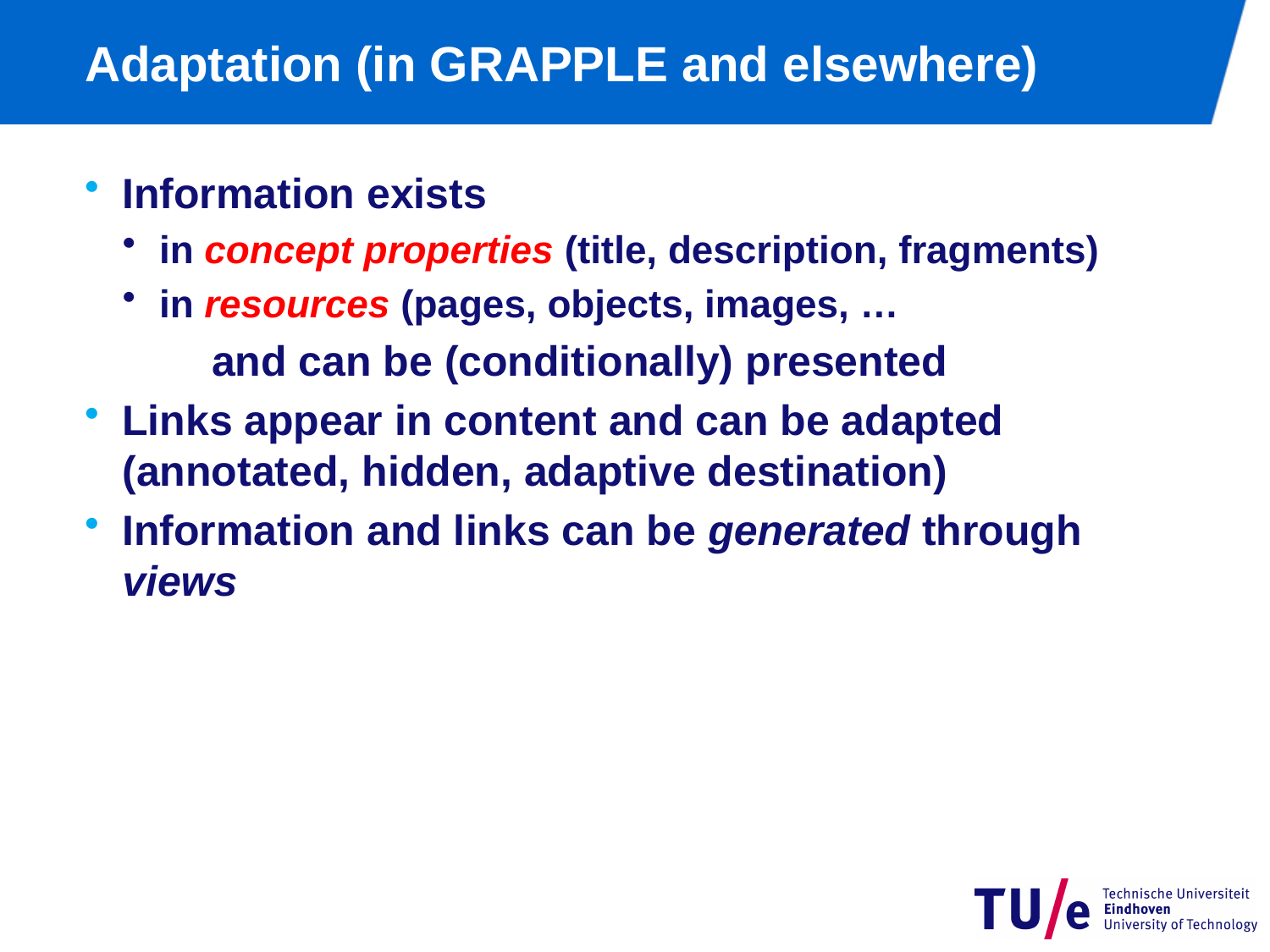

# Adaptation (in GRAPPLE and elsewhere)
Information exists
in concept properties (title, description, fragments)
in resources (pages, objects, images, …
	and can be (conditionally) presented
Links appear in content and can be adapted (annotated, hidden, adaptive destination)
Information and links can be generated through views